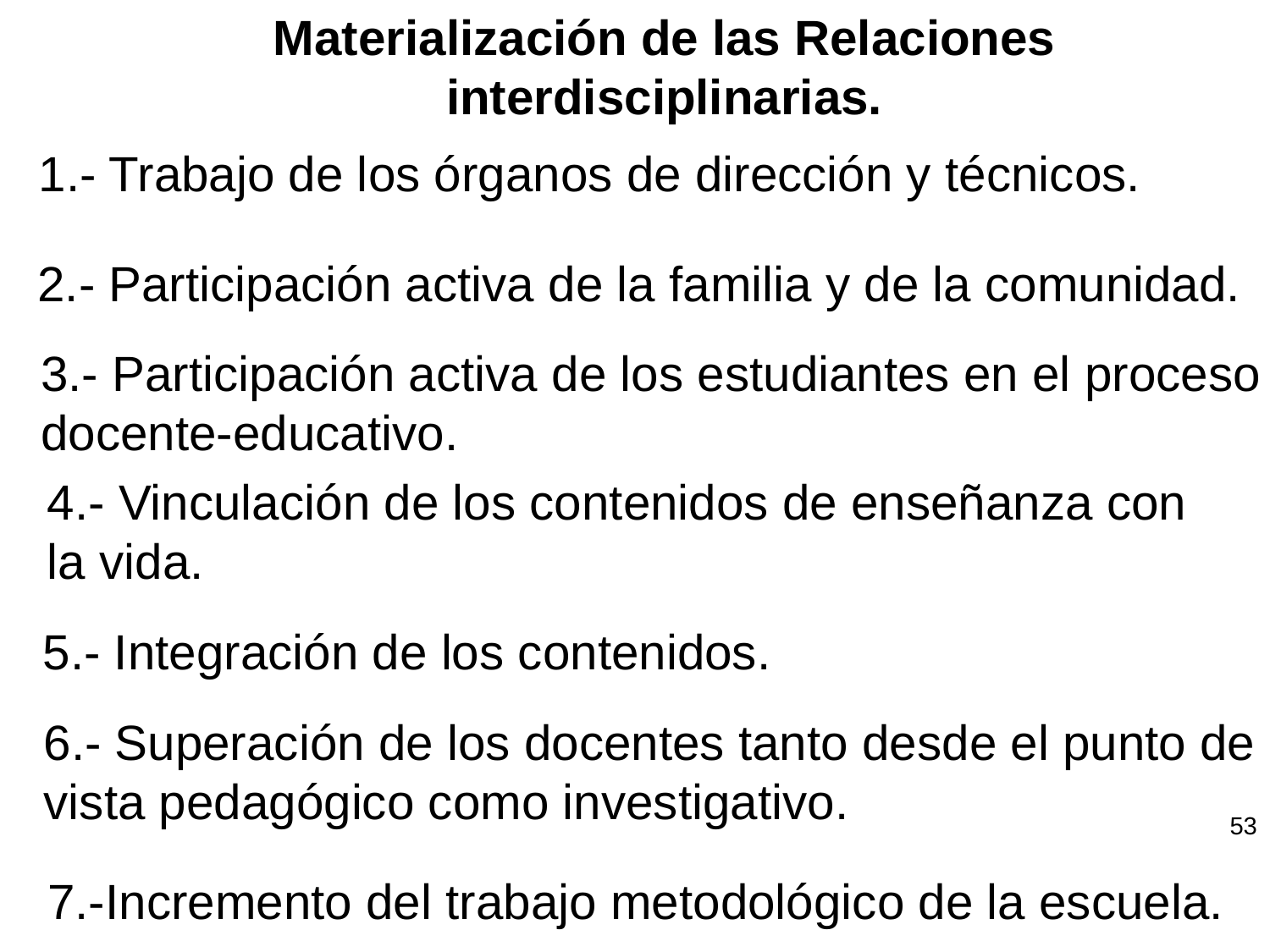

Materialización de las Relaciones interdisciplinarias.
1.- Trabajo de los órganos de dirección y técnicos.
2.- Participación activa de la familia y de la comunidad.
3.- Participación activa de los estudiantes en el proceso
docente-educativo.
4.- Vinculación de los contenidos de enseñanza con la vida.
5.- Integración de los contenidos.
6.- Superación de los docentes tanto desde el punto de vista pedagógico como investigativo.
53
7.-Incremento del trabajo metodológico de la escuela.